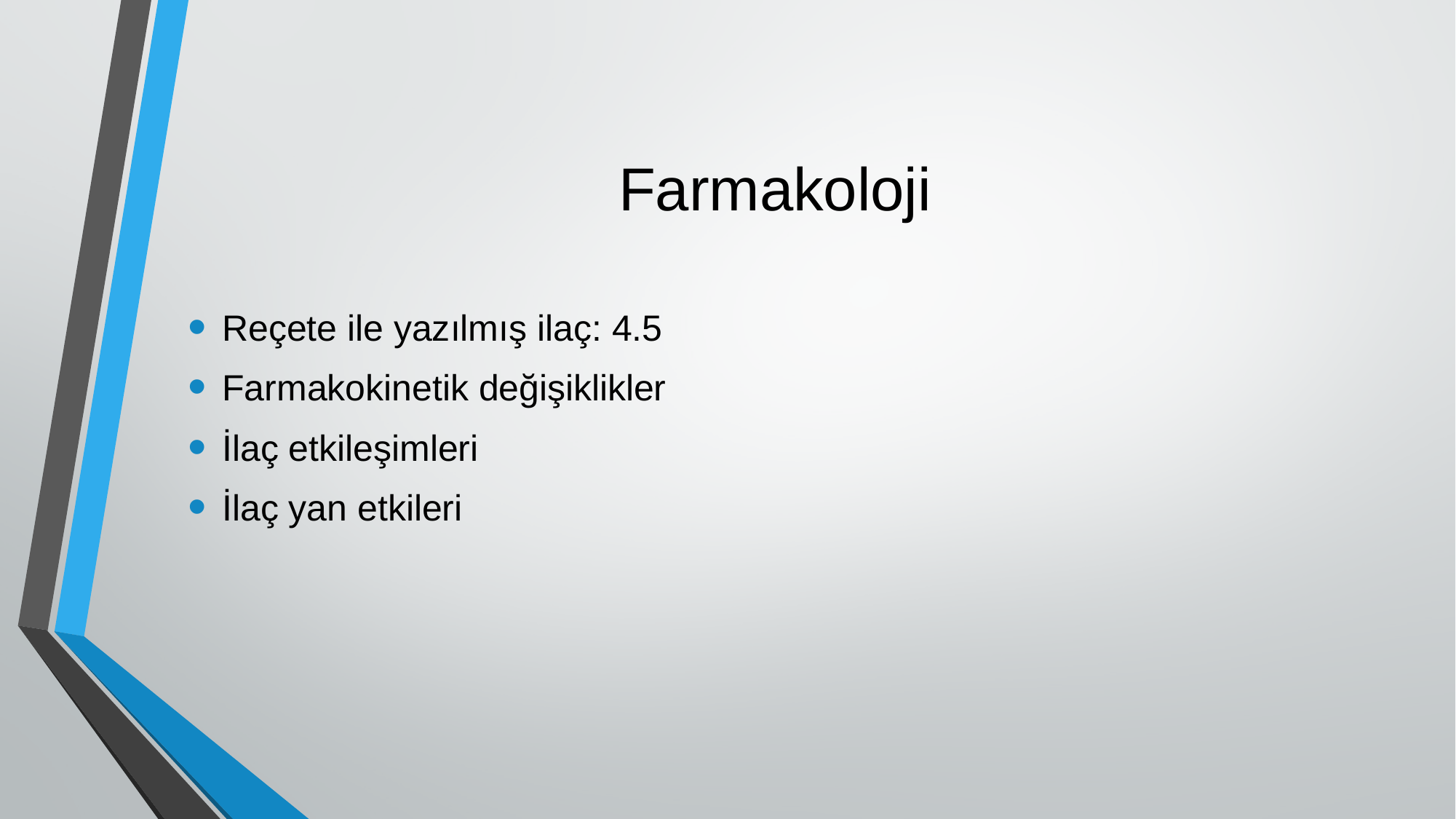

# Farmakoloji
Reçete ile yazılmış ilaç: 4.5
Farmakokinetik değişiklikler
İlaç etkileşimleri
İlaç yan etkileri